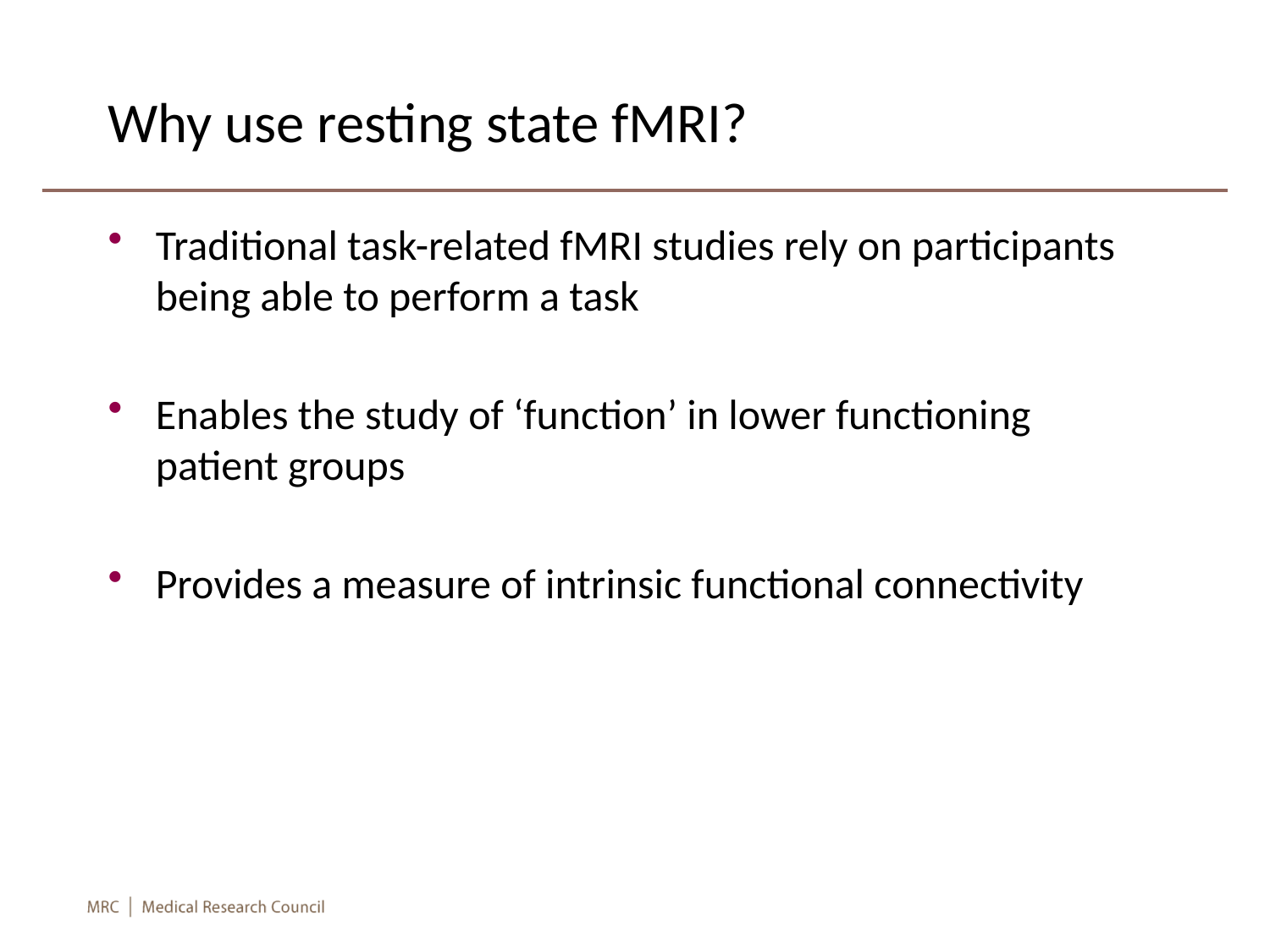

# Why use resting state fMRI?
Traditional task-related fMRI studies rely on participants being able to perform a task

Enables the study of ‘function’ in lower functioning patient groups

Provides a measure of intrinsic functional connectivity